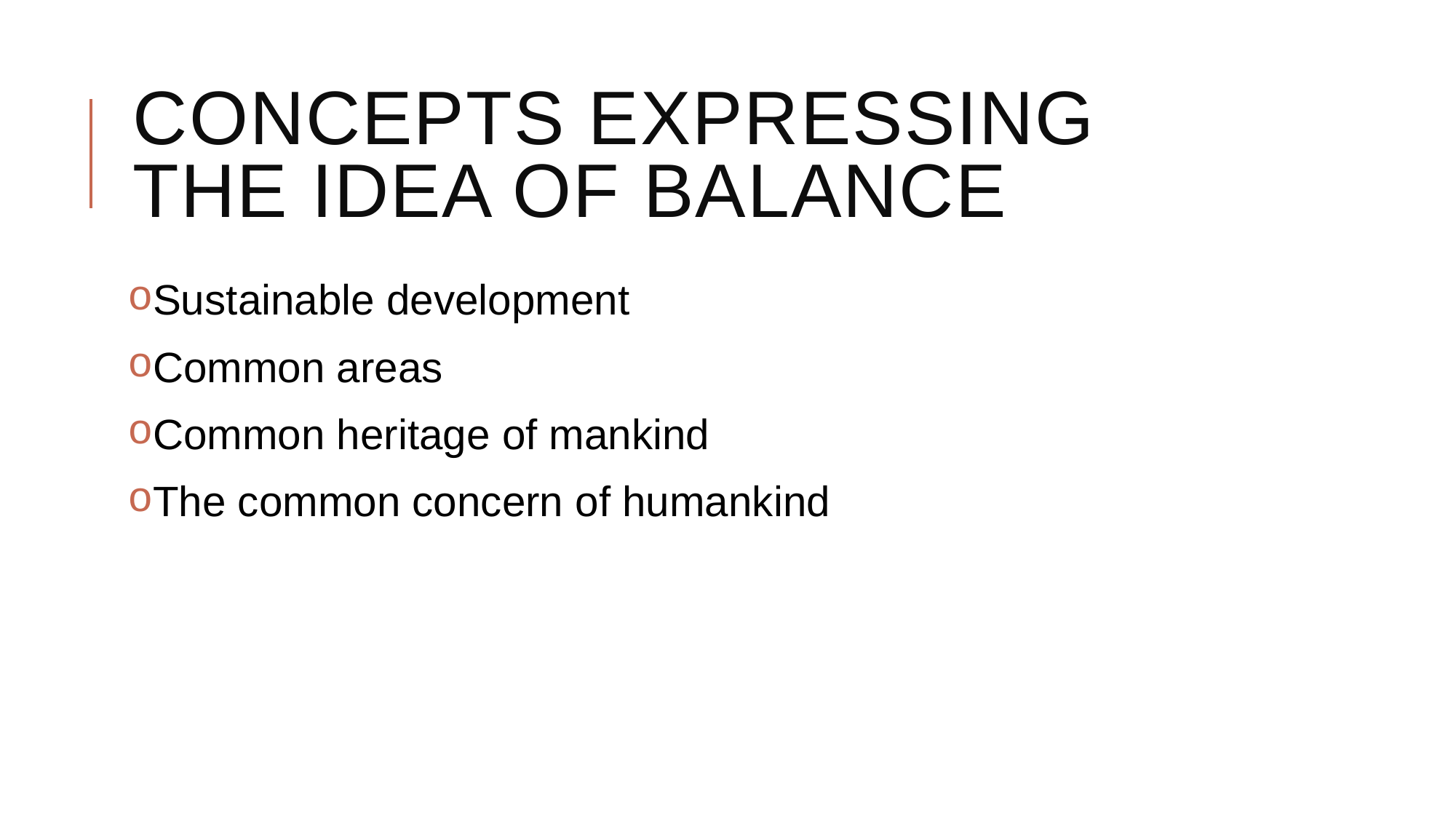

# Concepts expressing the idea of balance
Sustainable development
Common areas
Common heritage of mankind
The common concern of humankind